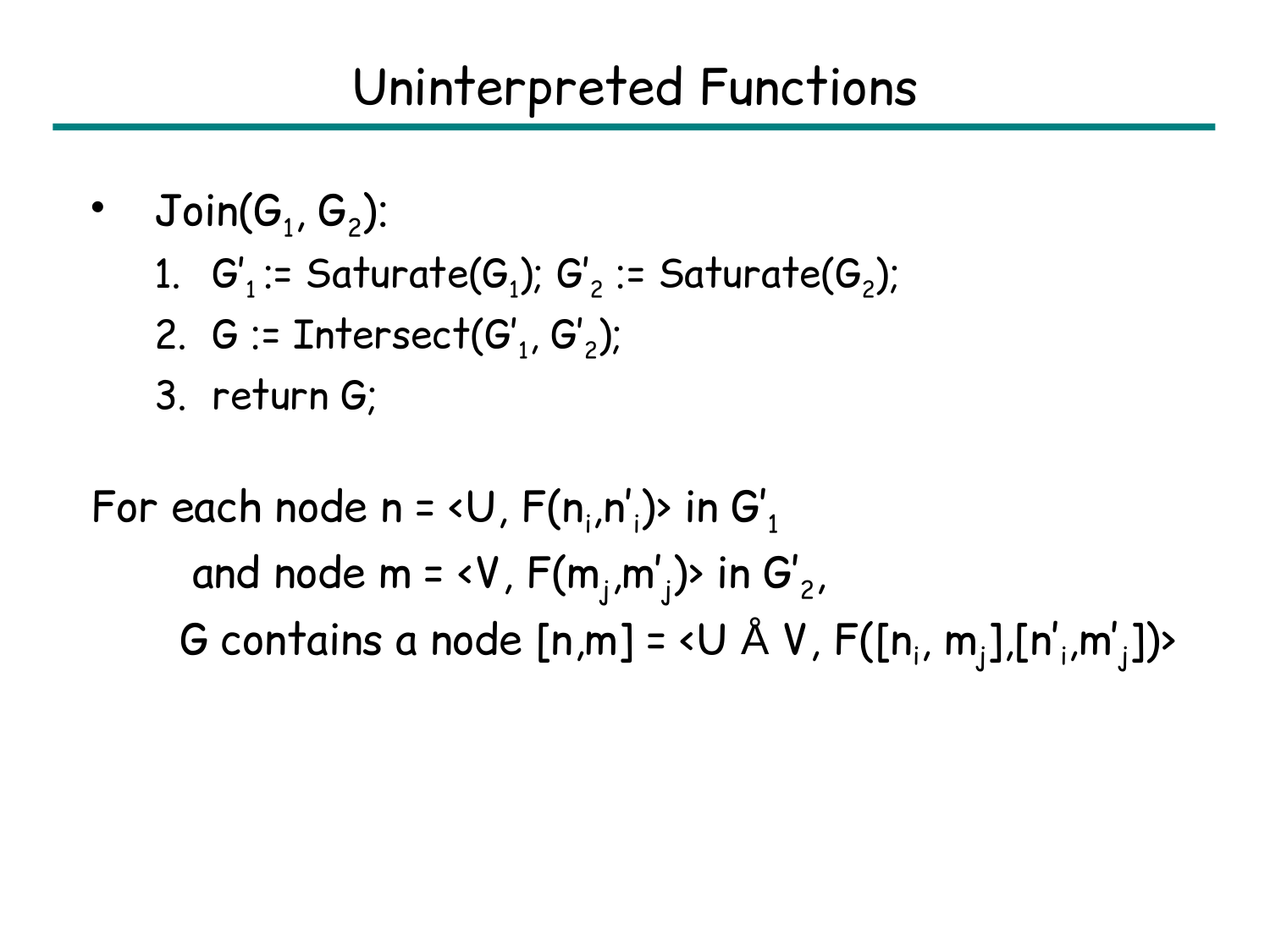

# Uninterpreted Functions

Join(G1, G2):
G’1 := Saturate(G1); G’2 := Saturate(G2);
G := Intersect(G’1, G’2);
return G;

For each node n = <U, F(ni,n’i)> in G’1
        and node m = <V, F(mj,m’j)> in G’2,
       G contains a node [n,m] = <U Å V, F([ni, mj],[n’i,m’j])>